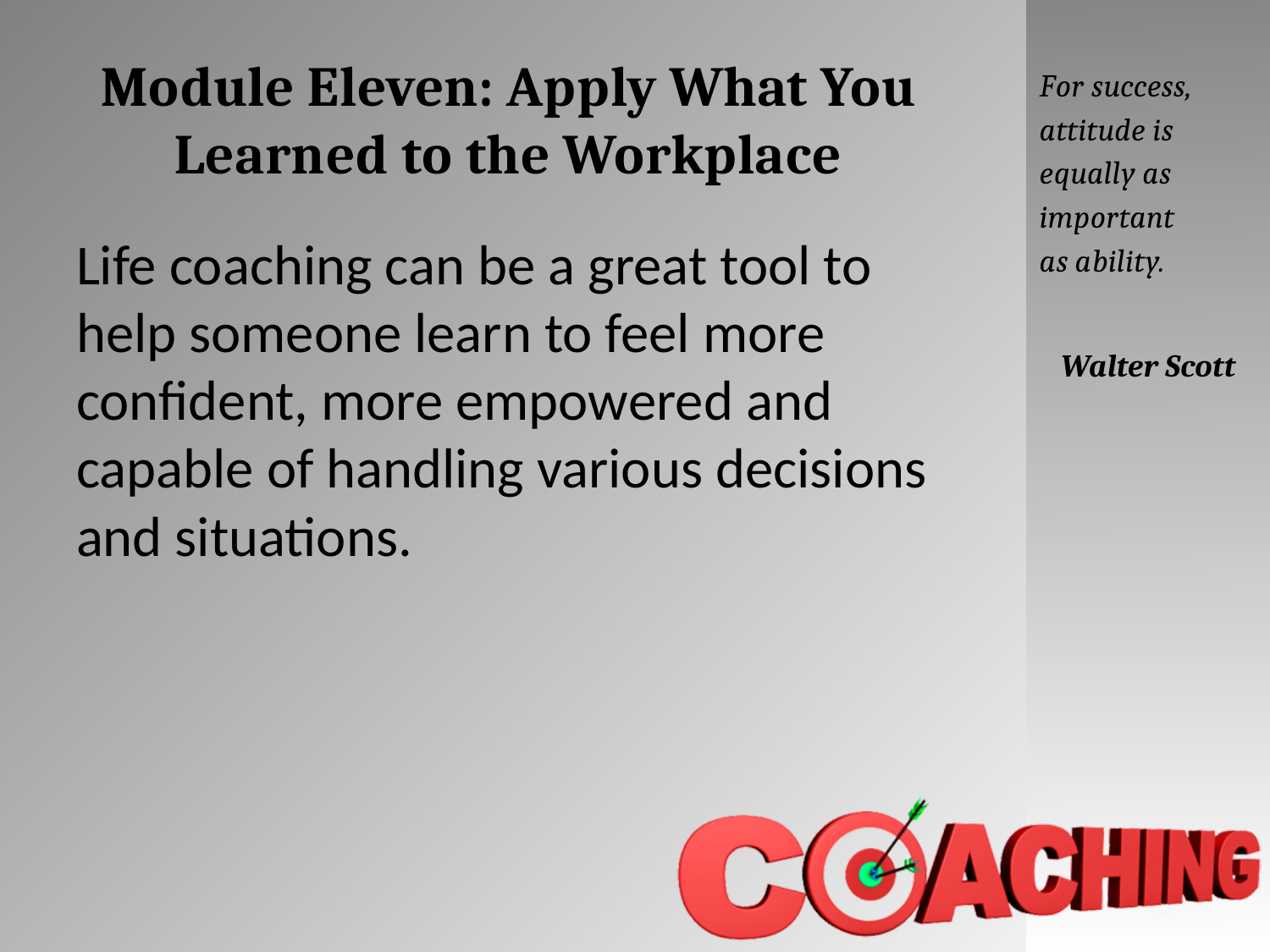

# Module Eleven: Apply What You Learned to the Workplace
For success, attitude is equally as important
as ability.
Walter Scott
Life coaching can be a great tool to help someone learn to feel more confident, more empowered and capable of handling various decisions and situations.